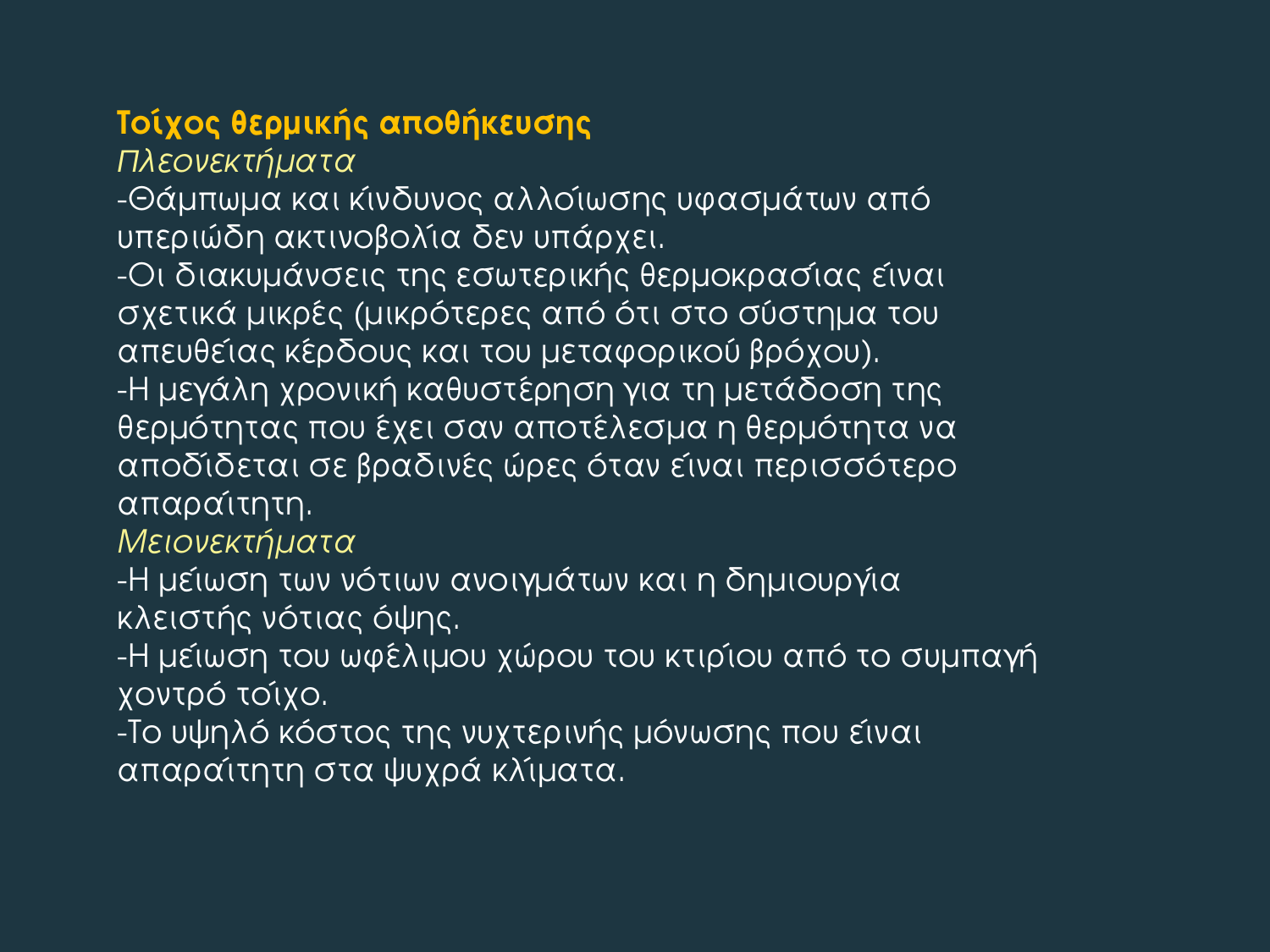

Τοίχος θερμικής αποθήκευσης
Πλεονεκτήματα 
-Θάμπωμα και κίνδυνος αλλοίωσης υφασμάτων από υπεριώδη ακτινοβολία δεν υπάρχει. 
-Οι διακυμάνσεις της εσωτερικής θερμοκρασίας είναι σχετικά μικρές (μικρότερες από ότι στο σύστημα του απευθείας κέρδους και του μεταφορικού βρόχου). 
-Η μεγάλη χρονική καθυστέρηση για τη μετάδοση της θερμότητας που έχει σαν αποτέλεσμα η θερμότητα να αποδίδεται σε βραδινές ώρες όταν είναι περισσότερο απαραίτητη.
Μειονεκτήματα 
-Η μείωση των νότιων ανοιγμάτων και η δημιουργία κλειστής νότιας όψης. 
-Η μείωση του ωφέλιμου χώρου του κτιρίου από το συμπαγή χοντρό τοίχο. 
-Το υψηλό κόστος της νυχτερινής μόνωσης που είναι απαραίτητη στα ψυχρά κλίματα.